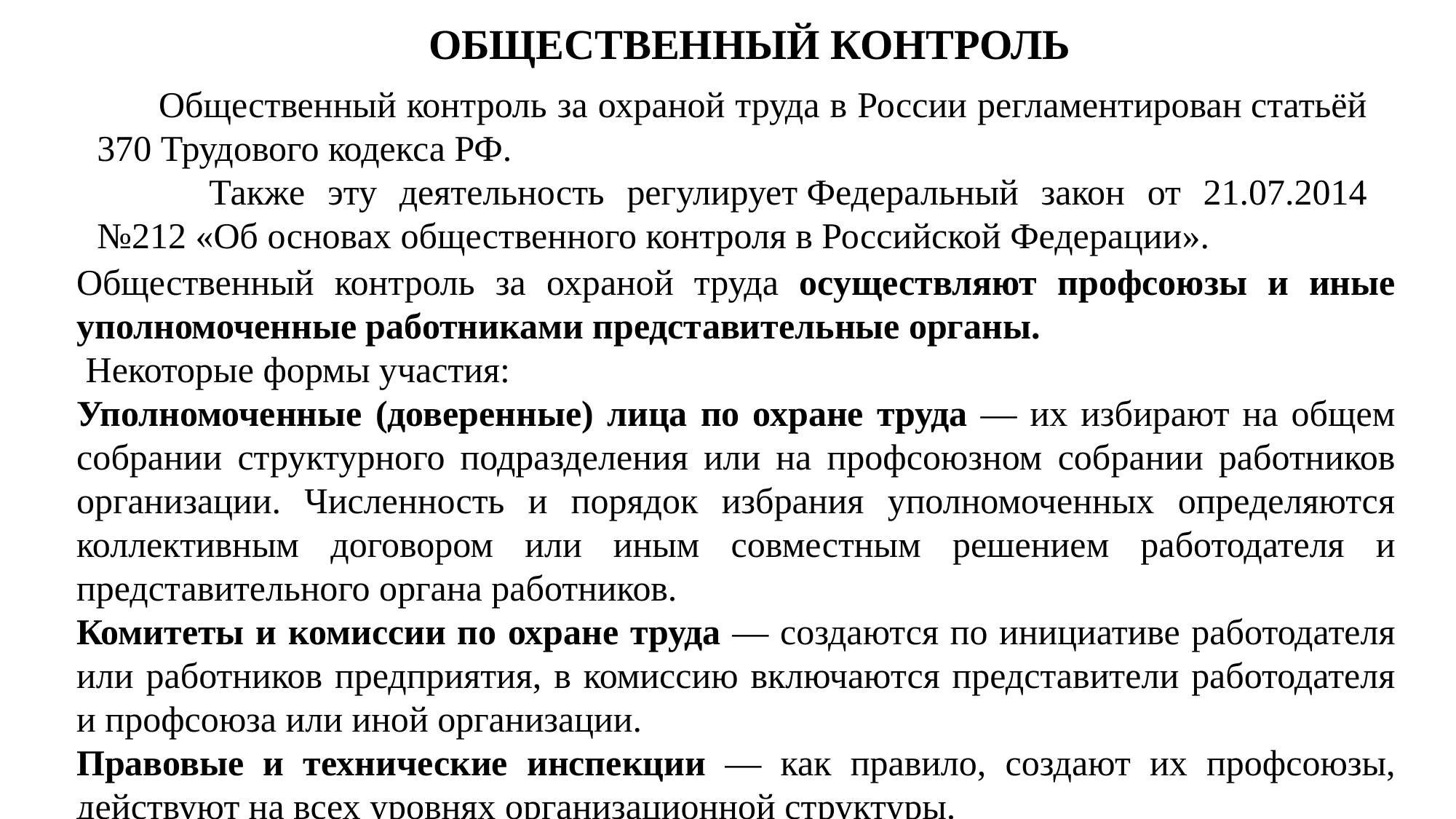

ОБЩЕСТВЕННЫЙ КОНТРОЛЬ
      Общественный контроль за охраной труда в России регламентирован статьёй 370 Трудового кодекса РФ.
     Также эту деятельность регулирует Федеральный закон от 21.07.2014 №212 «Об основах общественного контроля в Российской Федерации».

Общественный контроль за охраной труда осуществляют профсоюзы и иные уполномоченные работниками представительные органы.
 Некоторые формы участия:
Уполномоченные (доверенные) лица по охране труда — их избирают на общем собрании структурного подразделения или на профсоюзном собрании работников организации. Численность и порядок избрания уполномоченных определяются коллективным договором или иным совместным решением работодателя и представительного органа работников.
Комитеты и комиссии по охране труда — создаются по инициативе работодателя или работников предприятия, в комиссию включаются представители работодателя и профсоюза или иной организации.
Правовые и технические инспекции — как правило, создают их профсоюзы, действуют на всех уровнях организационной структуры.